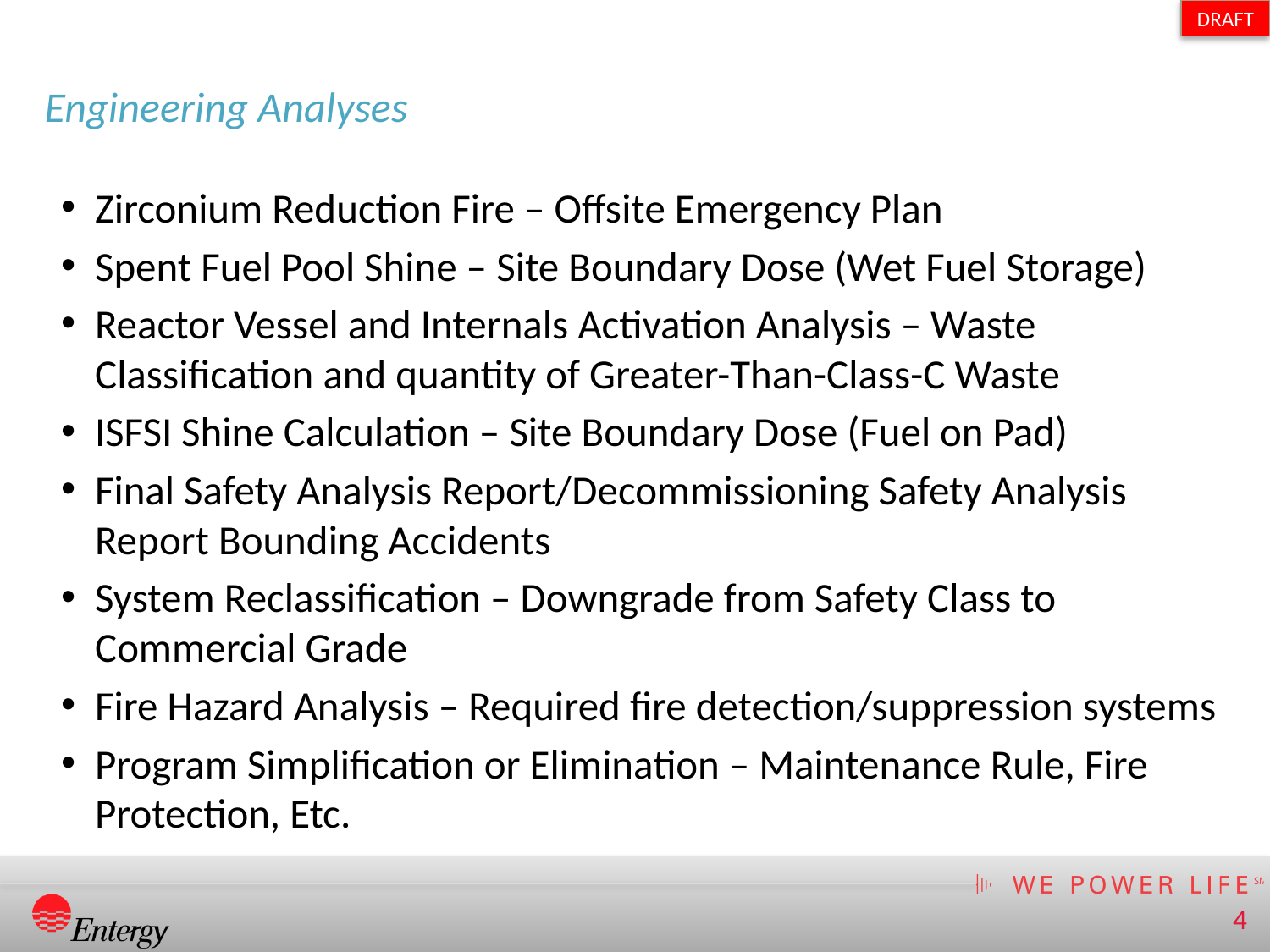

#
Engineering Analyses
Zirconium Reduction Fire – Offsite Emergency Plan
Spent Fuel Pool Shine – Site Boundary Dose (Wet Fuel Storage)
Reactor Vessel and Internals Activation Analysis – Waste Classification and quantity of Greater-Than-Class-C Waste
ISFSI Shine Calculation – Site Boundary Dose (Fuel on Pad)
Final Safety Analysis Report/Decommissioning Safety Analysis Report Bounding Accidents
System Reclassification – Downgrade from Safety Class to Commercial Grade
Fire Hazard Analysis – Required fire detection/suppression systems
Program Simplification or Elimination – Maintenance Rule, Fire Protection, Etc.